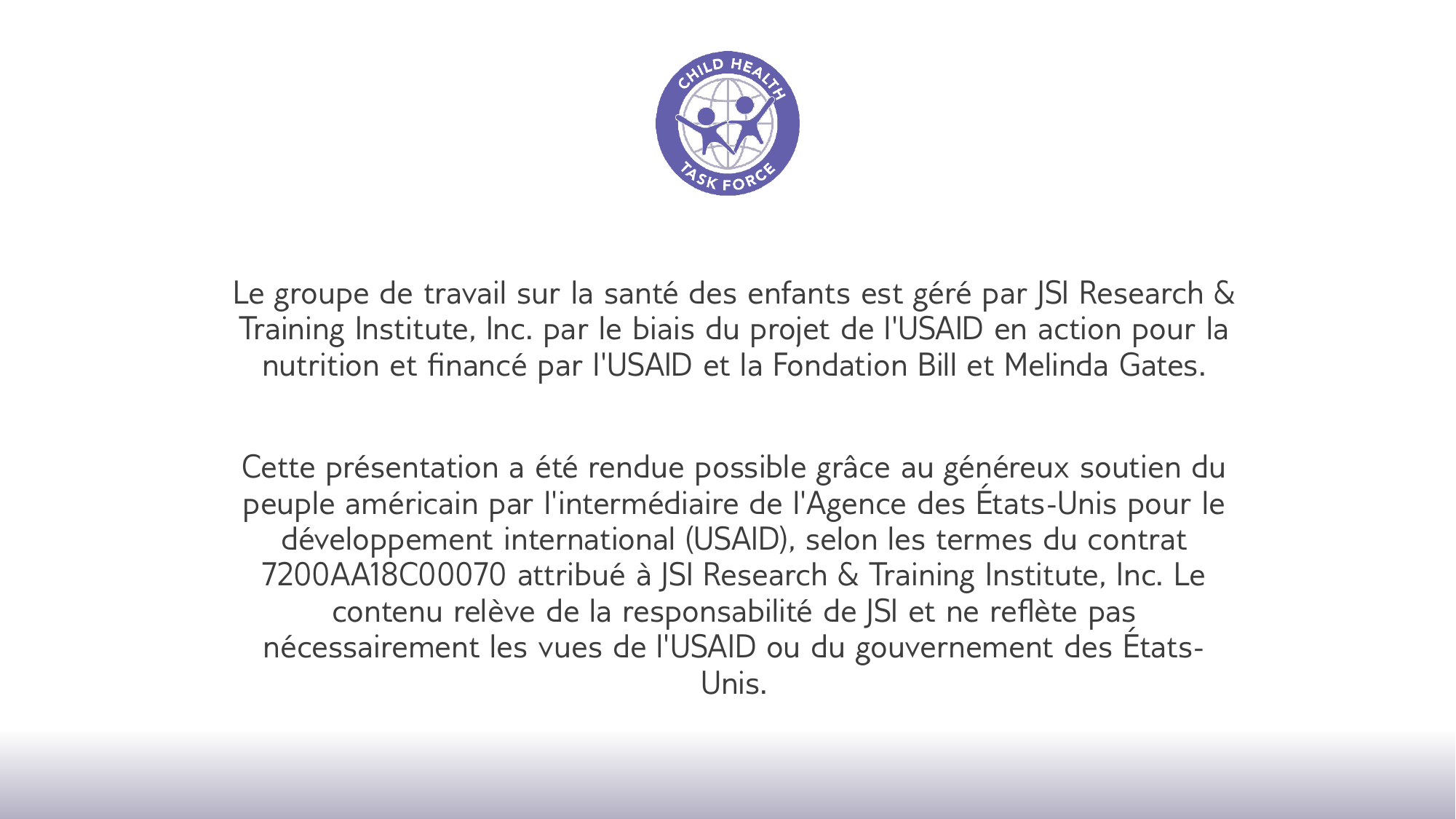

Le groupe de travail sur la santé des enfants est géré par JSI Research & Training Institute, Inc. par le biais du projet de l'USAID en action pour la nutrition et financé par l'USAID et la Fondation Bill et Melinda Gates.

Cette présentation a été rendue possible grâce au généreux soutien du peuple américain par l'intermédiaire de l'Agence des États-Unis pour le développement international (USAID), selon les termes du contrat 7200AA18C00070 attribué à JSI Research & Training Institute, Inc. Le contenu relève de la responsabilité de JSI et ne reflète pas nécessairement les vues de l'USAID ou du gouvernement des États-Unis.